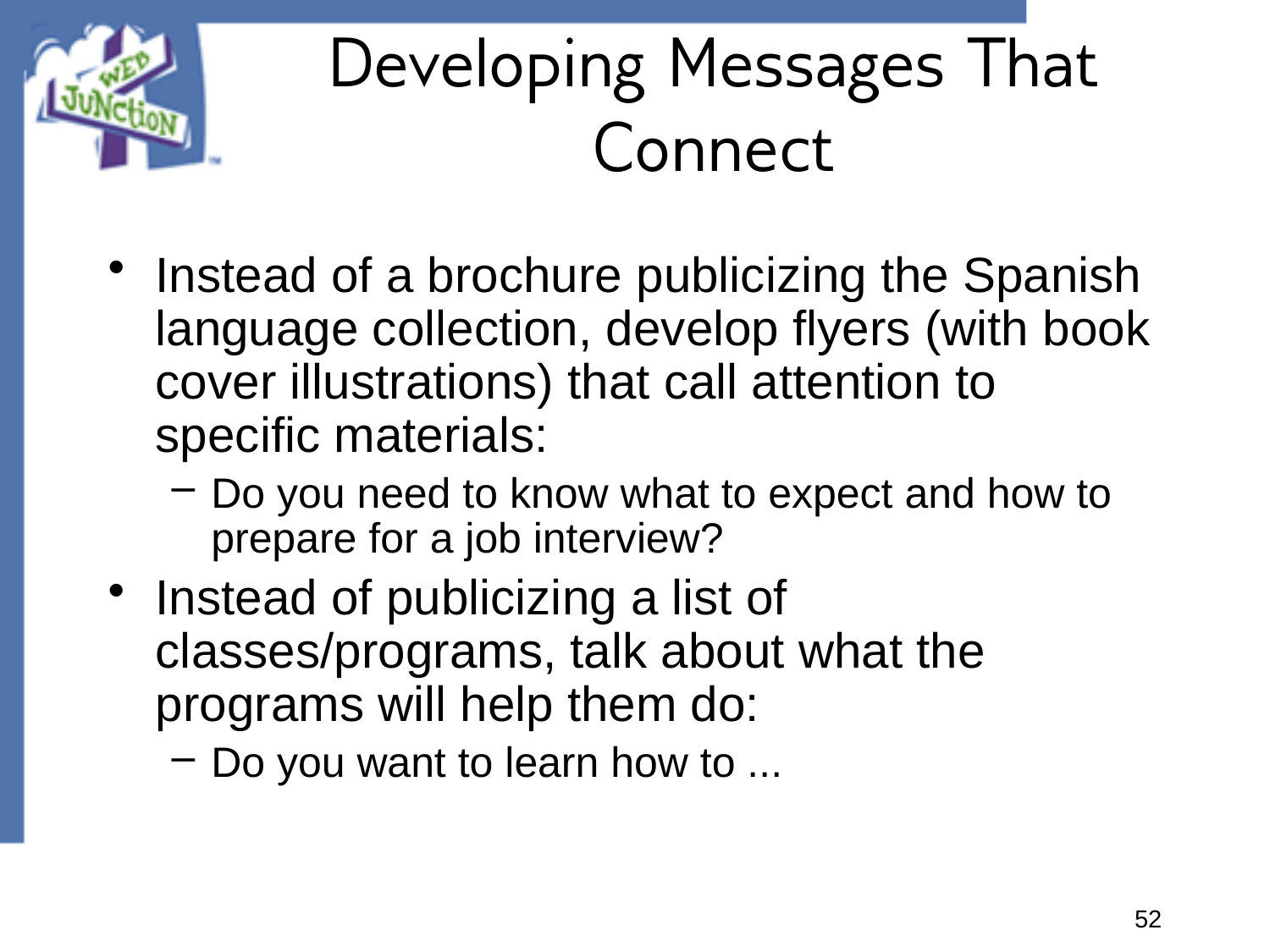

# Developing Messages That Connect
Instead of a brochure publicizing the Spanish language collection, develop flyers (with book cover illustrations) that call attention to specific materials:
Do you need to know what to expect and how to prepare for a job interview?
Instead of publicizing a list of classes/programs, talk about what the programs will help them do:
Do you want to learn how to ...

52